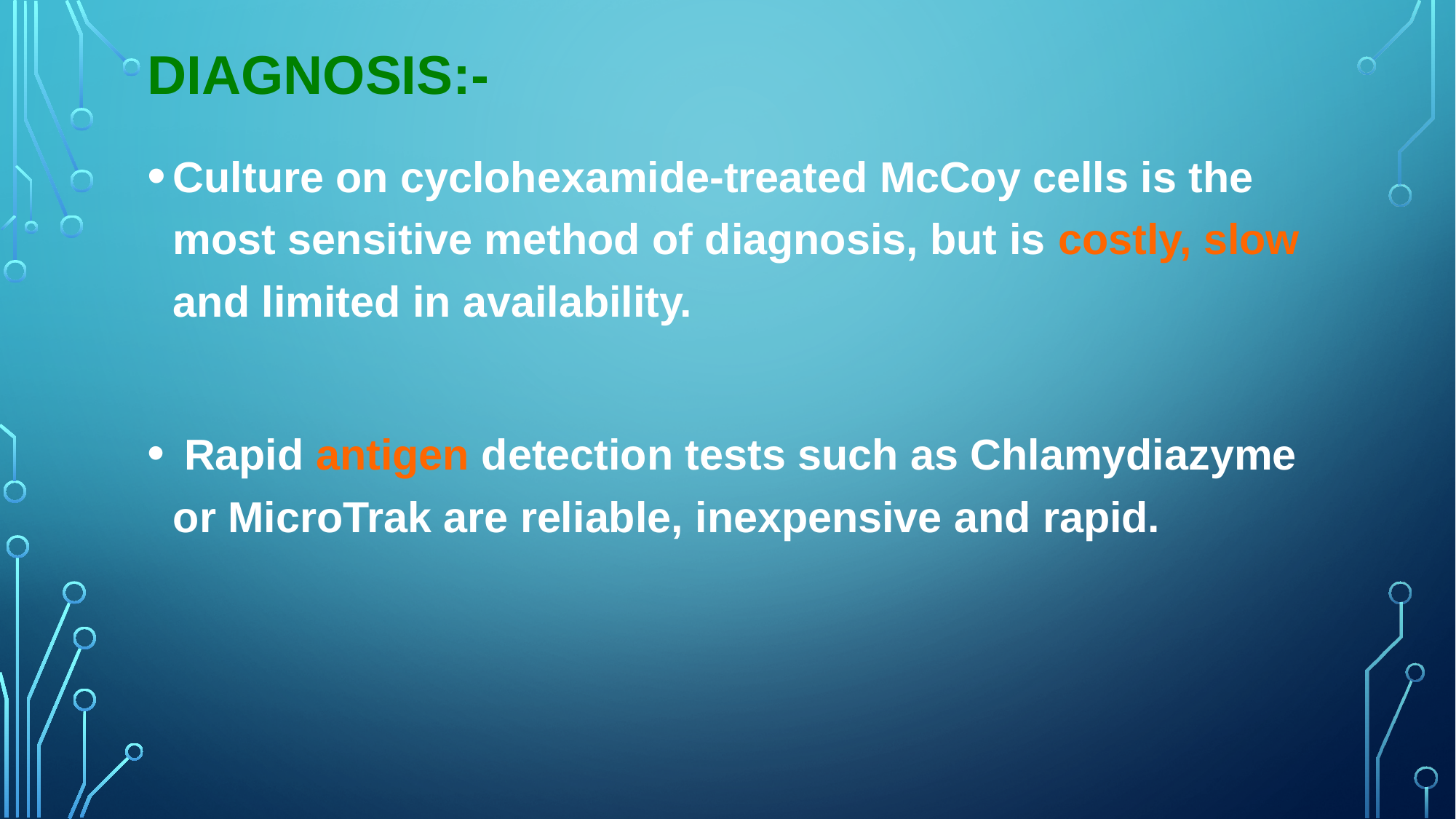

# DIAGNOSIS:-
Culture on cyclohexamide-treated McCoy cells is the most sensitive method of diagnosis, but is costly, slow and limited in availability.

 Rapid antigen detection tests such as Chlamydiazyme or MicroTrak are reliable, inexpensive and rapid.